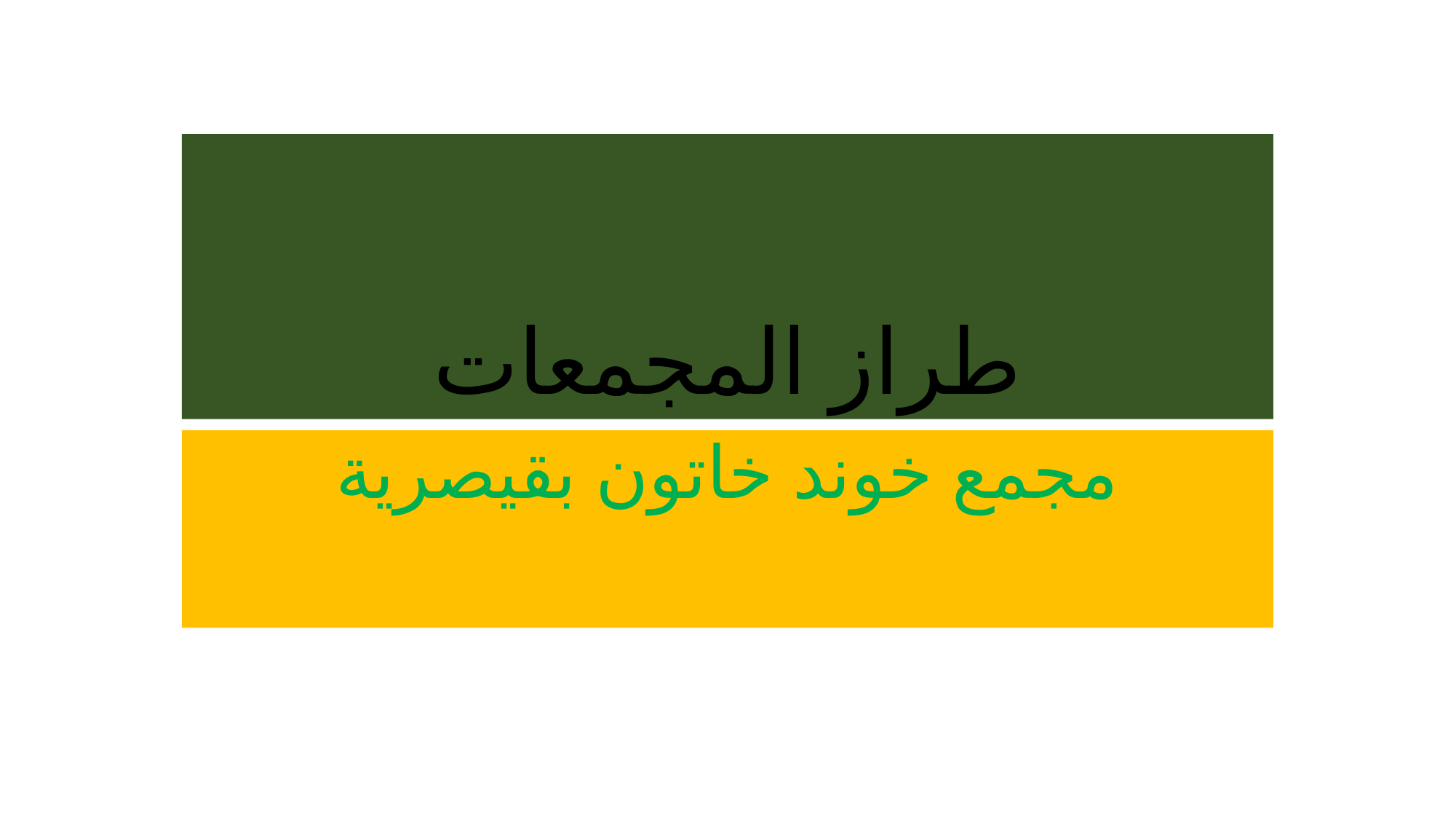

# طراز المجمعات
مجمع خوند خاتون بقيصرية